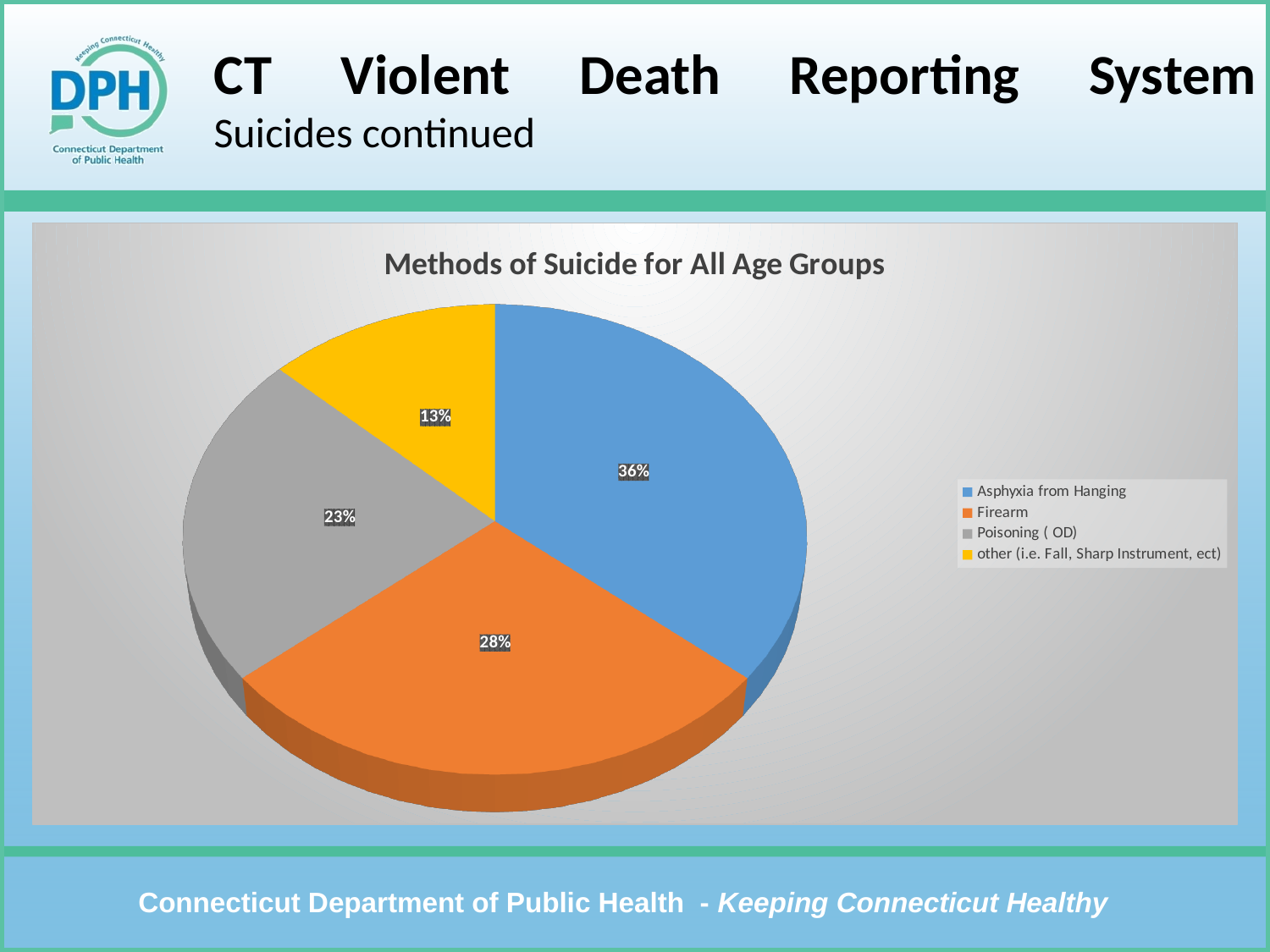

# CT Violent Death Reporting System Suicides continued

[unsupported chart]